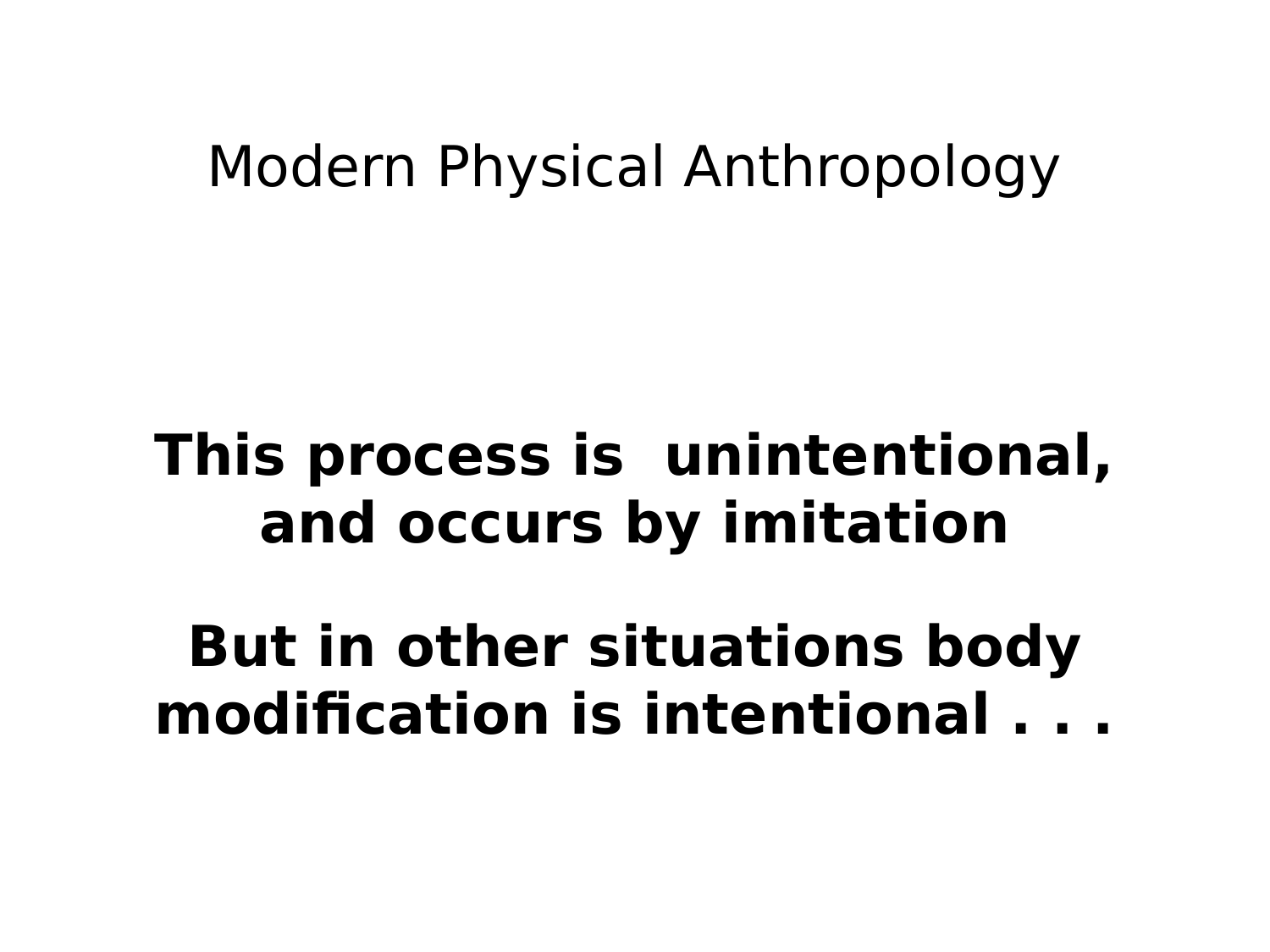

# Modern Physical Anthropology
This process is  unintentional, and occurs by imitation

But in other situations body modification is intentional . . .